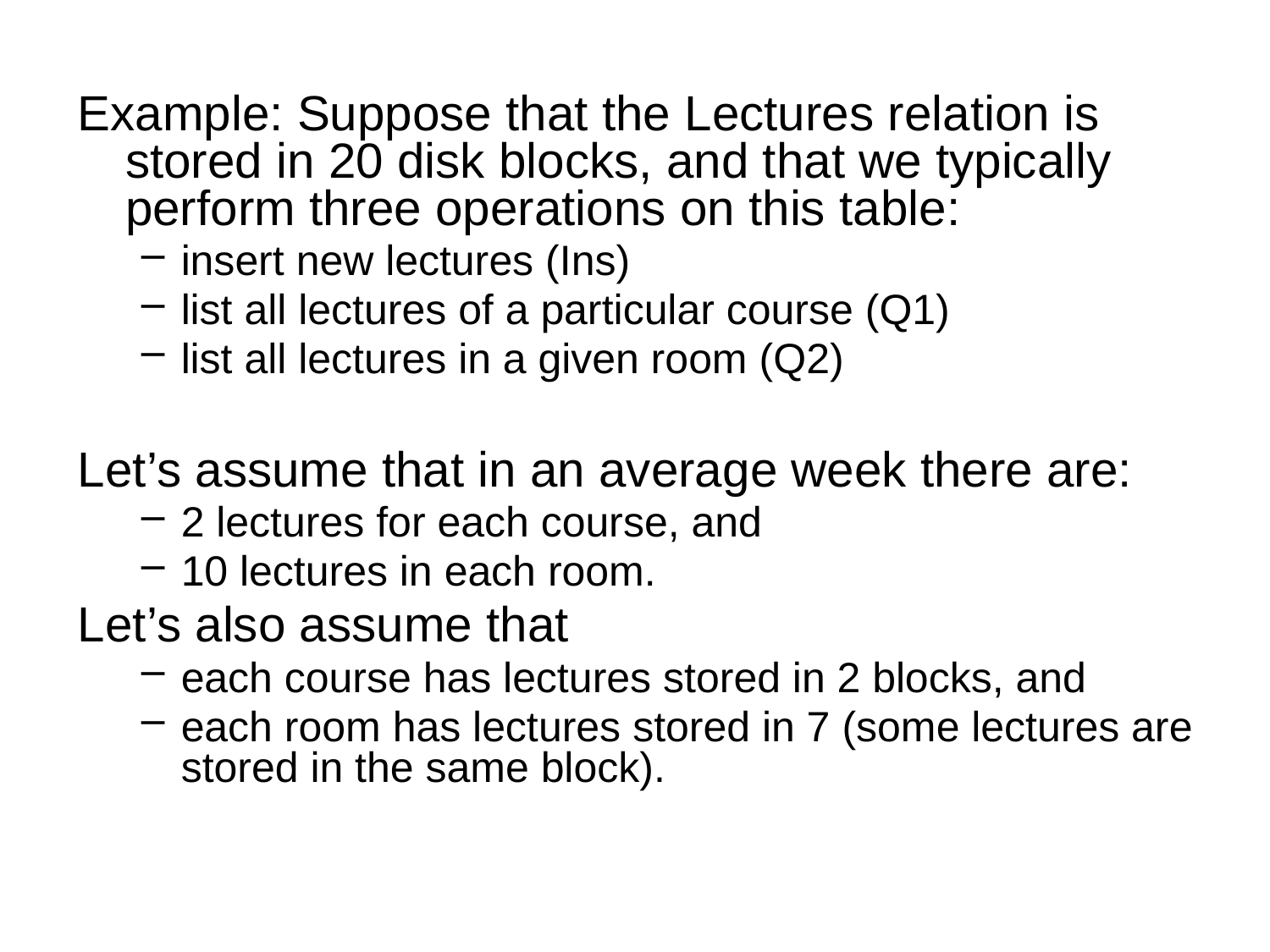

Example: Suppose that the Lectures relation is stored in 20 disk blocks, and that we typically perform three operations on this table:
insert new lectures (Ins)
list all lectures of a particular course (Q1)
list all lectures in a given room (Q2)

Let’s assume that in an average week there are:
2 lectures for each course, and
10 lectures in each room.
Let’s also assume that
each course has lectures stored in 2 blocks, and
each room has lectures stored in 7 (some lectures are stored in the same block).